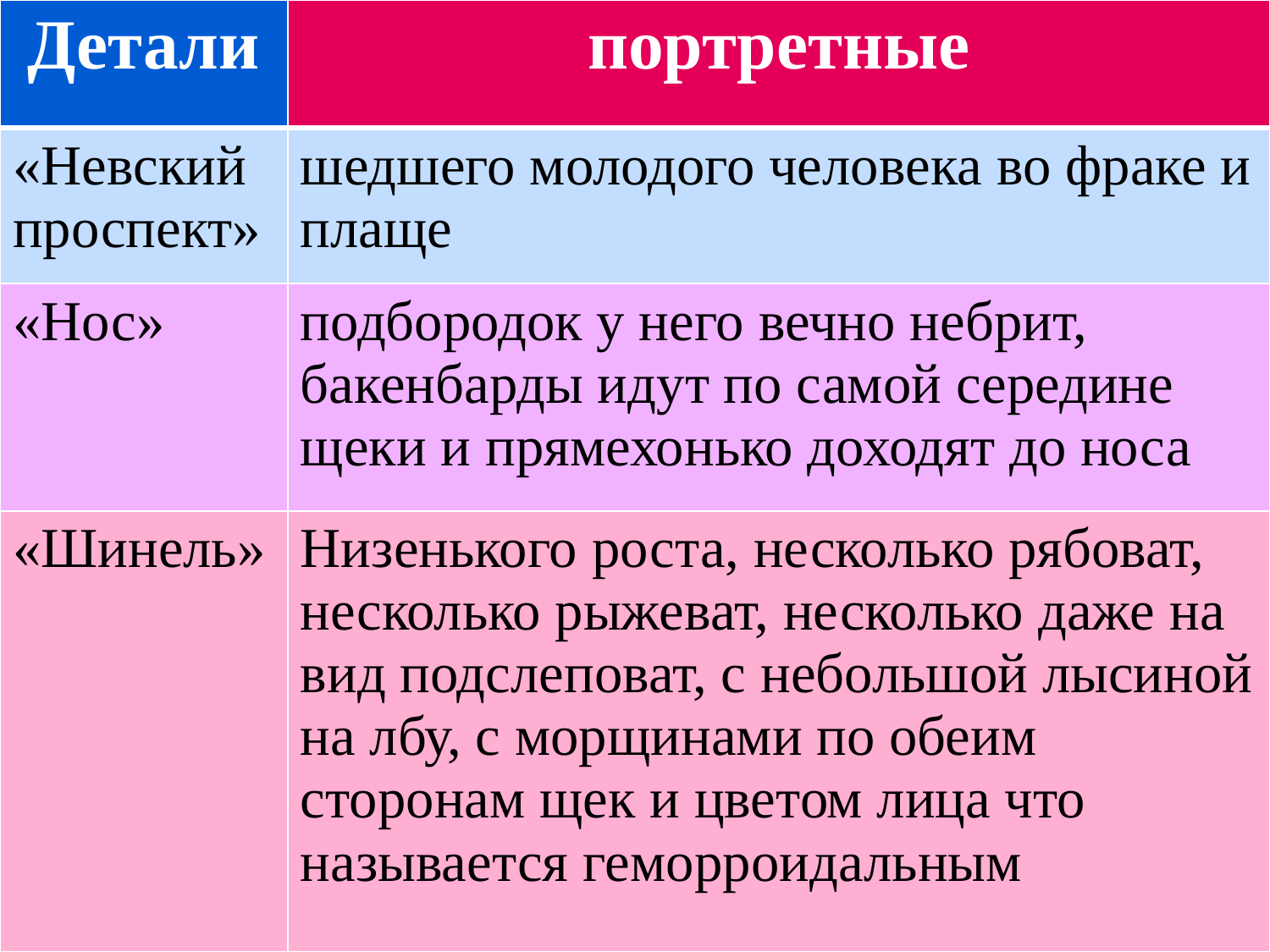

| Детали | портретные |
| --- | --- |
| «Невский проспект» | шедшего молодого человека во фраке и плаще |
| «Нос» | подбородок у него вечно небрит, бакенбарды идут по самой середине щеки и прямехонько доходят до носа |
| «Шинель» | Низенького роста, несколько рябоват, несколько рыжеват, несколько даже на вид подслеповат, с небольшой лысиной на лбу, с морщинами по обеим сторонам щек и цветом лица что называется геморроидальным |